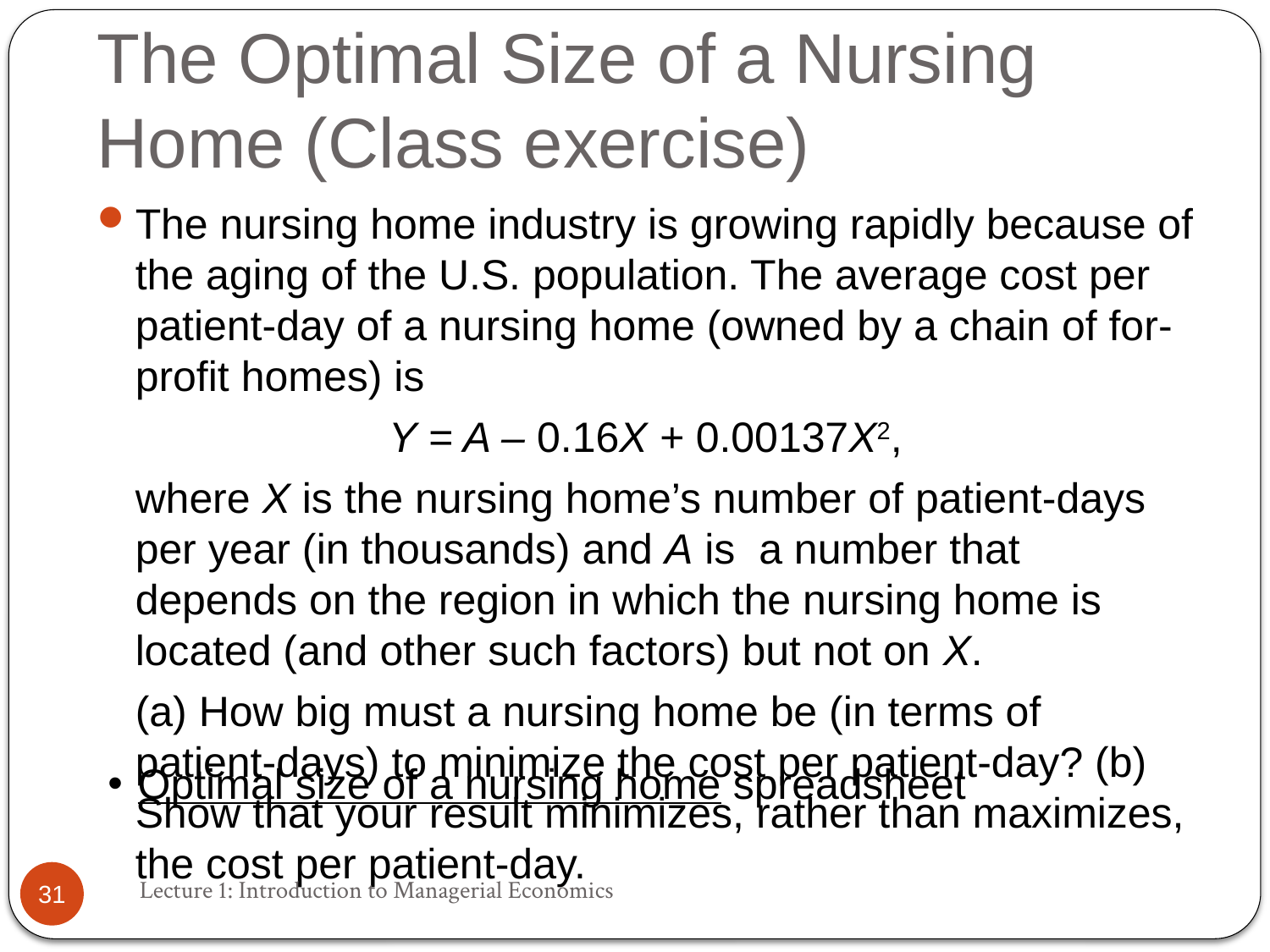

# The Optimal Size of a Nursing Home (Class exercise)
The nursing home industry is growing rapidly because of the aging of the U.S. population. The average cost per patient-day of a nursing home (owned by a chain of for-profit homes) is
Y = A – 0.16X + 0.00137X2,
	where X is the nursing home’s number of patient-days per year (in thousands) and A is  a number that depends on the region in which the nursing home is located (and other such factors) but not on X.
	(a) How big must a nursing home be (in terms of patient-days) to minimize the cost per patient-day? (b) Show that your result minimizes, rather than maximizes, the cost per patient-day.

Optimal size of a nursing home spreadsheet
Lecture 1: Introduction to Managerial Economics
31